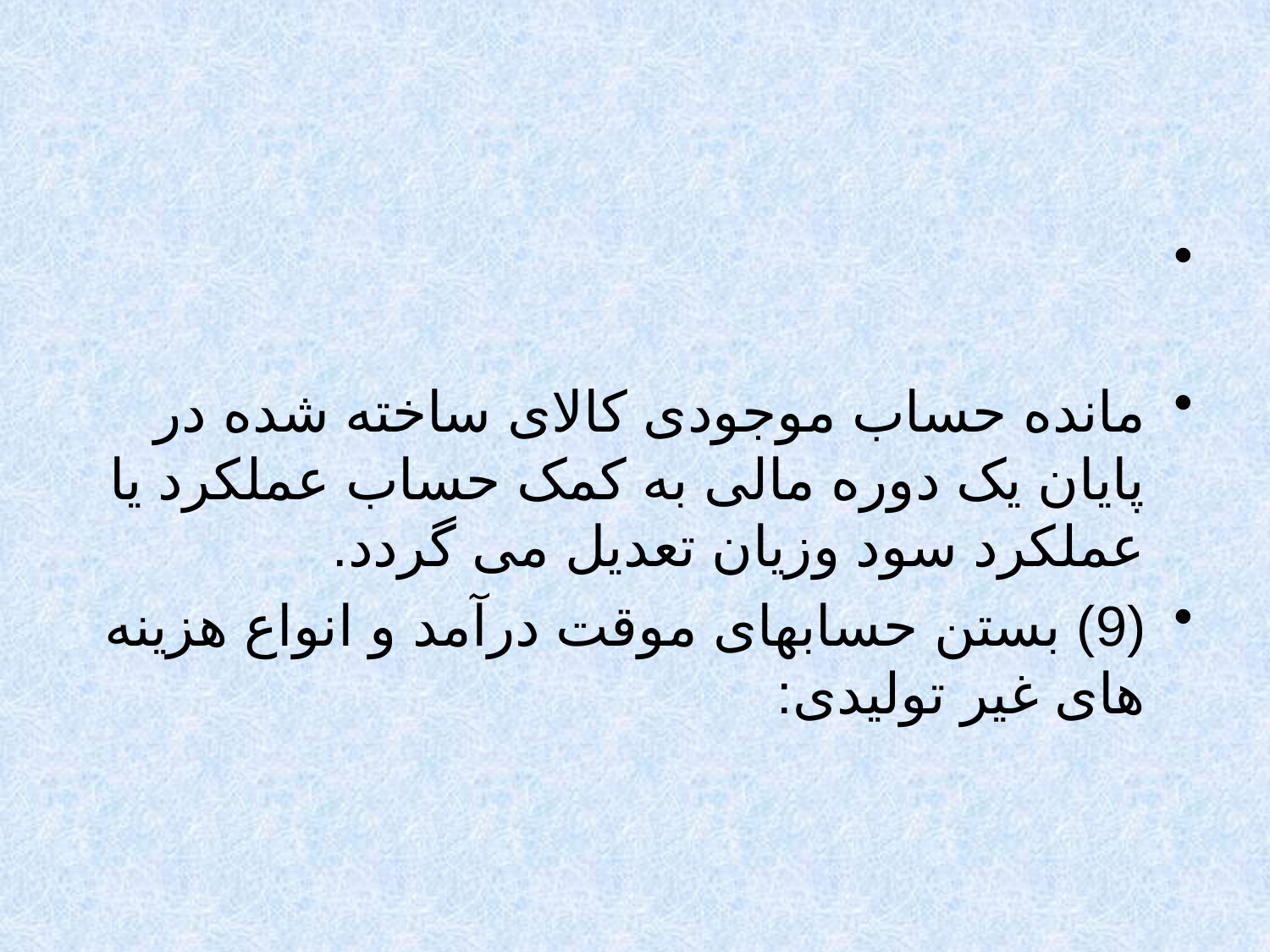

#

مانده حساب موجودی کالای ساخته شده در پایان یک دوره مالی به کمک حساب عملکرد یا عملکرد سود وزیان تعدیل می گردد.
(9) بستن حسابهای موقت درآمد و انواع هزینه های غیر تولیدی: